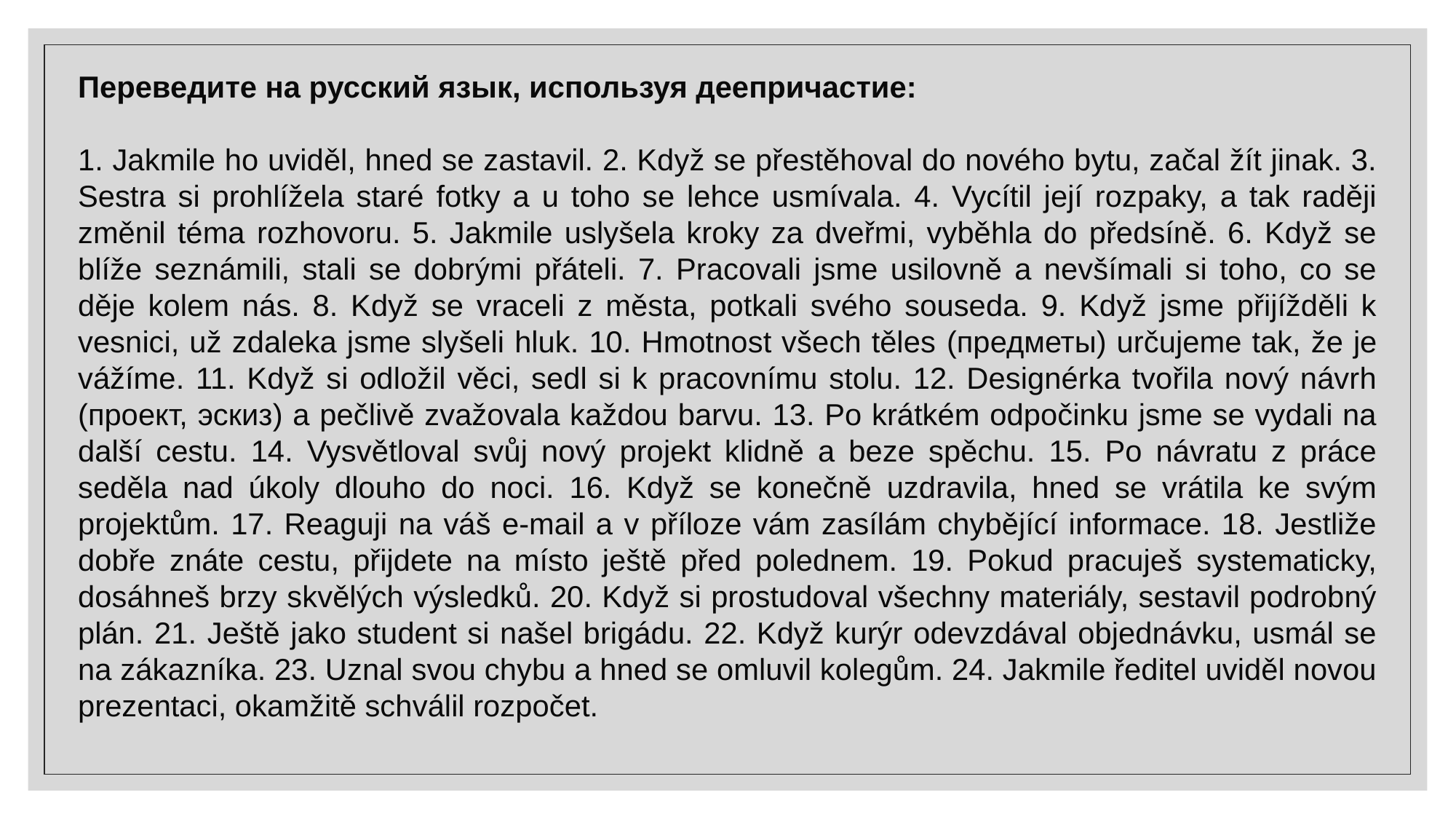

Переведите на русский язык, используя деепричастие:

1. Jakmile ho uviděl, hned se zastavil. 2. Když se přestěhoval do nového bytu, začal žít jinak. 3. Sestra si prohlížela staré fotky a u toho se lehce usmívala. 4. Vycítil její rozpaky, a tak raději změnil téma rozhovoru. 5. Jakmile uslyšela kroky za dveřmi, vyběhla do předsíně. 6. Když se blíže seznámili, stali se dobrými přáteli. 7. Pracovali jsme usilovně a nevšímali si toho, co se děje kolem nás. 8. Když se vraceli z města, potkali svého souseda. 9. Když jsme přijížděli k vesnici, už zdaleka jsme slyšeli hluk. 10. Hmotnost všech těles (предметы) určujeme tak, že je vážíme. 11. Když si odložil věci, sedl si k pracovnímu stolu. 12. Designérka tvořila nový návrh (проект, эскиз) a pečlivě zvažovala každou barvu. 13. Po krátkém odpočinku jsme se vydali na další cestu. 14. Vysvětloval svůj nový projekt klidně a beze spěchu. 15. Po návratu z práce seděla nad úkoly dlouho do noci. 16. Když se konečně uzdravila, hned se vrátila ke svým projektům. 17. Reaguji na váš e-mail a v příloze vám zasílám chybějící informace. 18. Jestliže dobře znáte cestu, přijdete na místo ještě před polednem. 19. Pokud pracuješ systematicky, dosáhneš brzy skvělých výsledků. 20. Když si prostudoval všechny materiály, sestavil podrobný plán. 21. Ještě jako student si našel brigádu. 22. Když kurýr odevzdával objednávku, usmál se na zákazníka. 23. Uznal svou chybu a hned se omluvil kolegům. 24. Jakmile ředitel uviděl novou prezentaci, okamžitě schválil rozpočet.